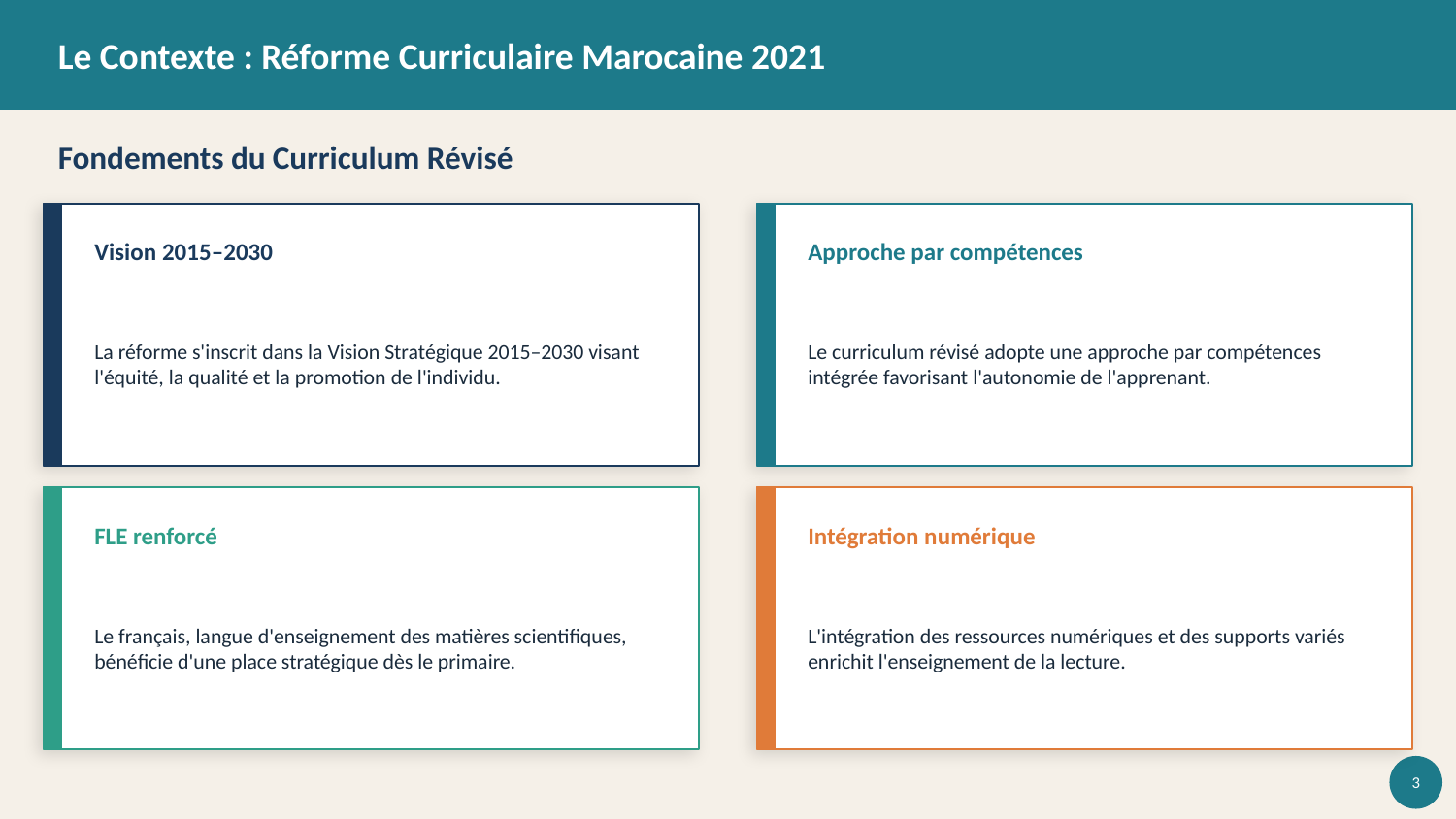

Le Contexte : Réforme Curriculaire Marocaine 2021
Fondements du Curriculum Révisé

Vision 2015–2030
Approche par compétences
La réforme s'inscrit dans la Vision Stratégique 2015–2030 visant l'équité, la qualité et la promotion de l'individu.
Le curriculum révisé adopte une approche par compétences intégrée favorisant l'autonomie de l'apprenant.

FLE renforcé
Intégration numérique
Le français, langue d'enseignement des matières scientifiques, bénéficie d'une place stratégique dès le primaire.
L'intégration des ressources numériques et des supports variés enrichit l'enseignement de la lecture.

3